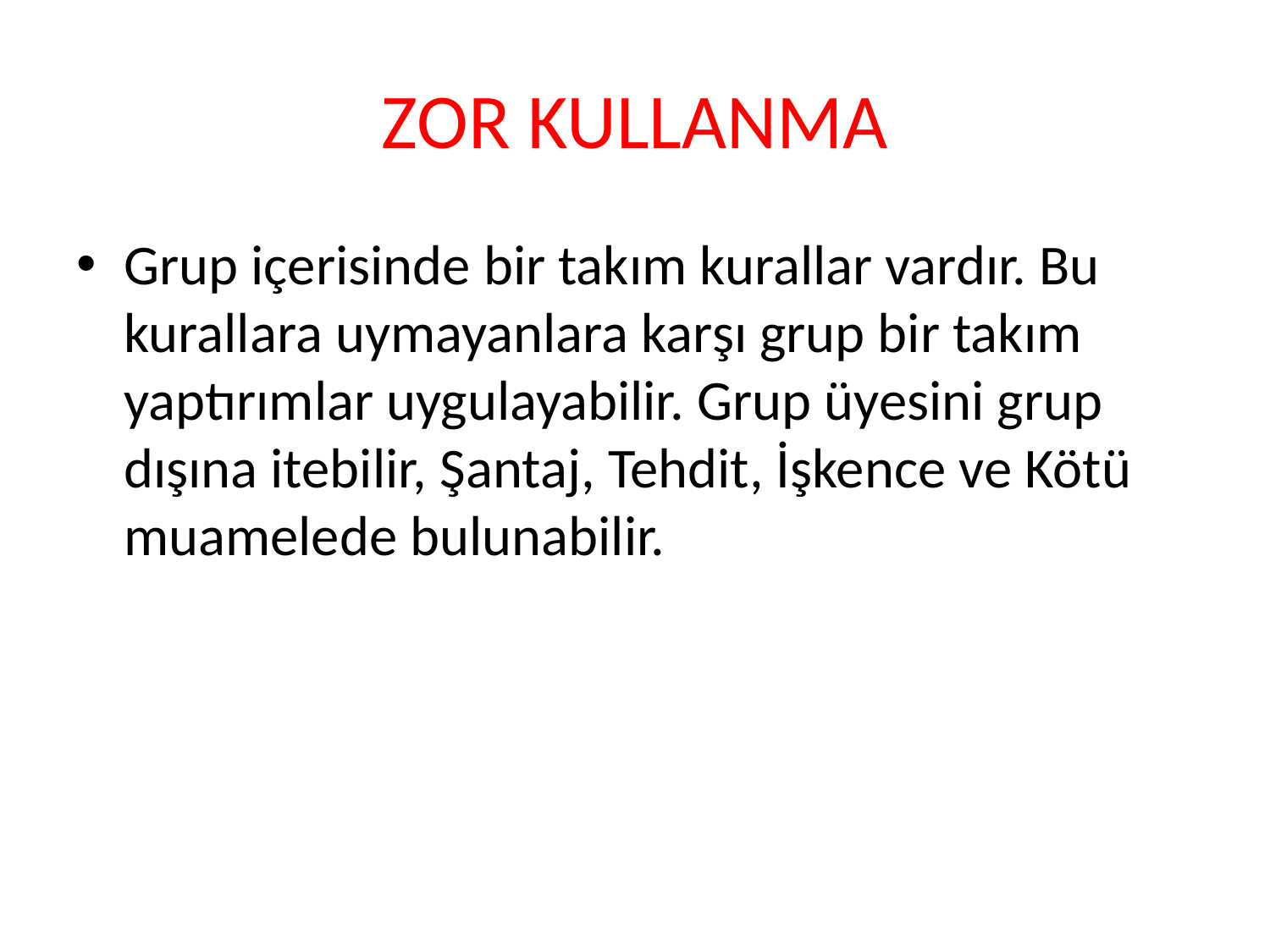

# ZOR KULLANMA
Grup içerisinde bir takım kurallar vardır. Bu kurallara uymayanlara karşı grup bir takım yaptırımlar uygulayabilir. Grup üyesini grup dışına itebilir, Şantaj, Tehdit, İşkence ve Kötü muamelede bulunabilir.